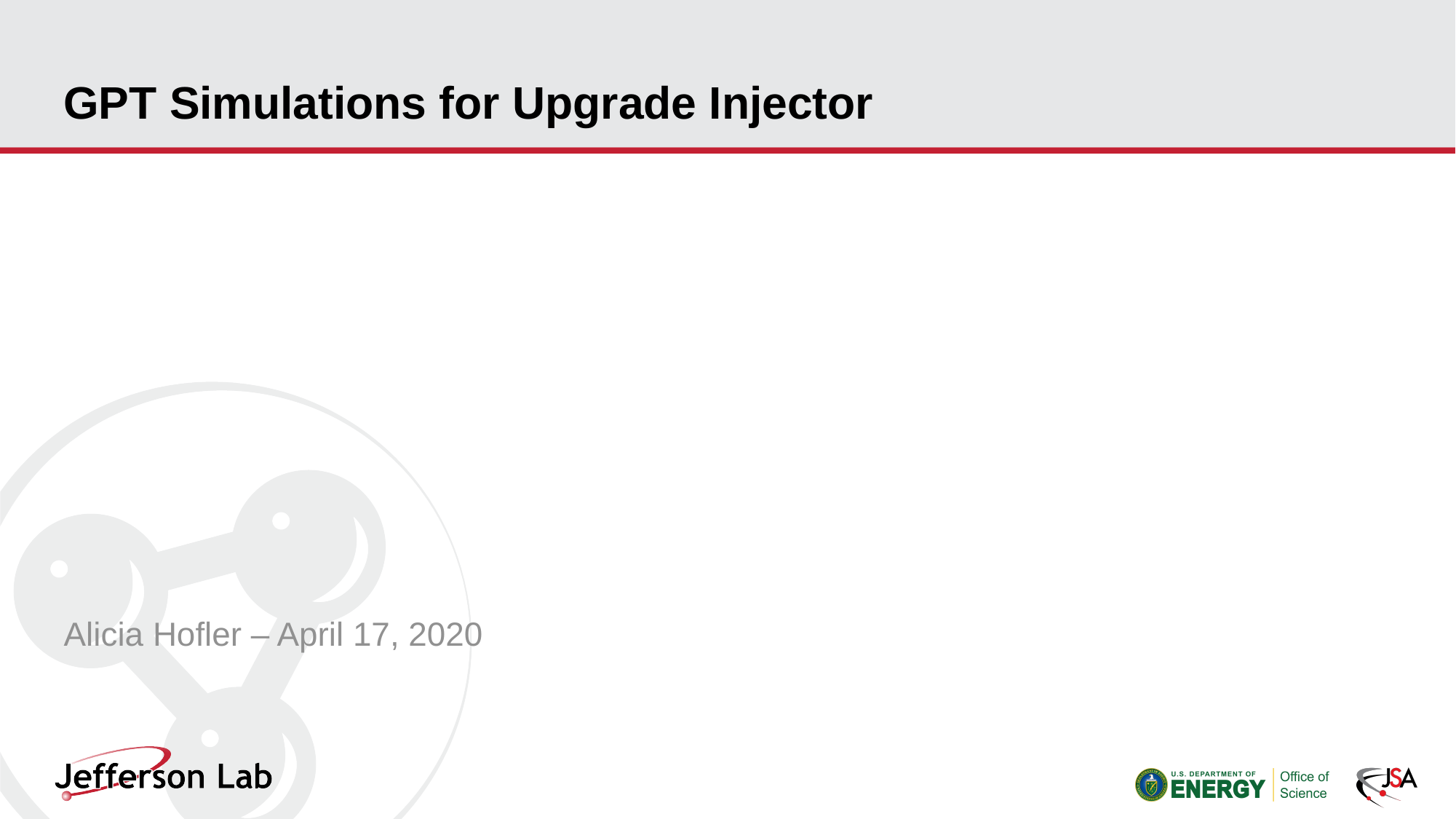

# GPT Simulations for Upgrade Injector
Alicia Hofler – April 17, 2020